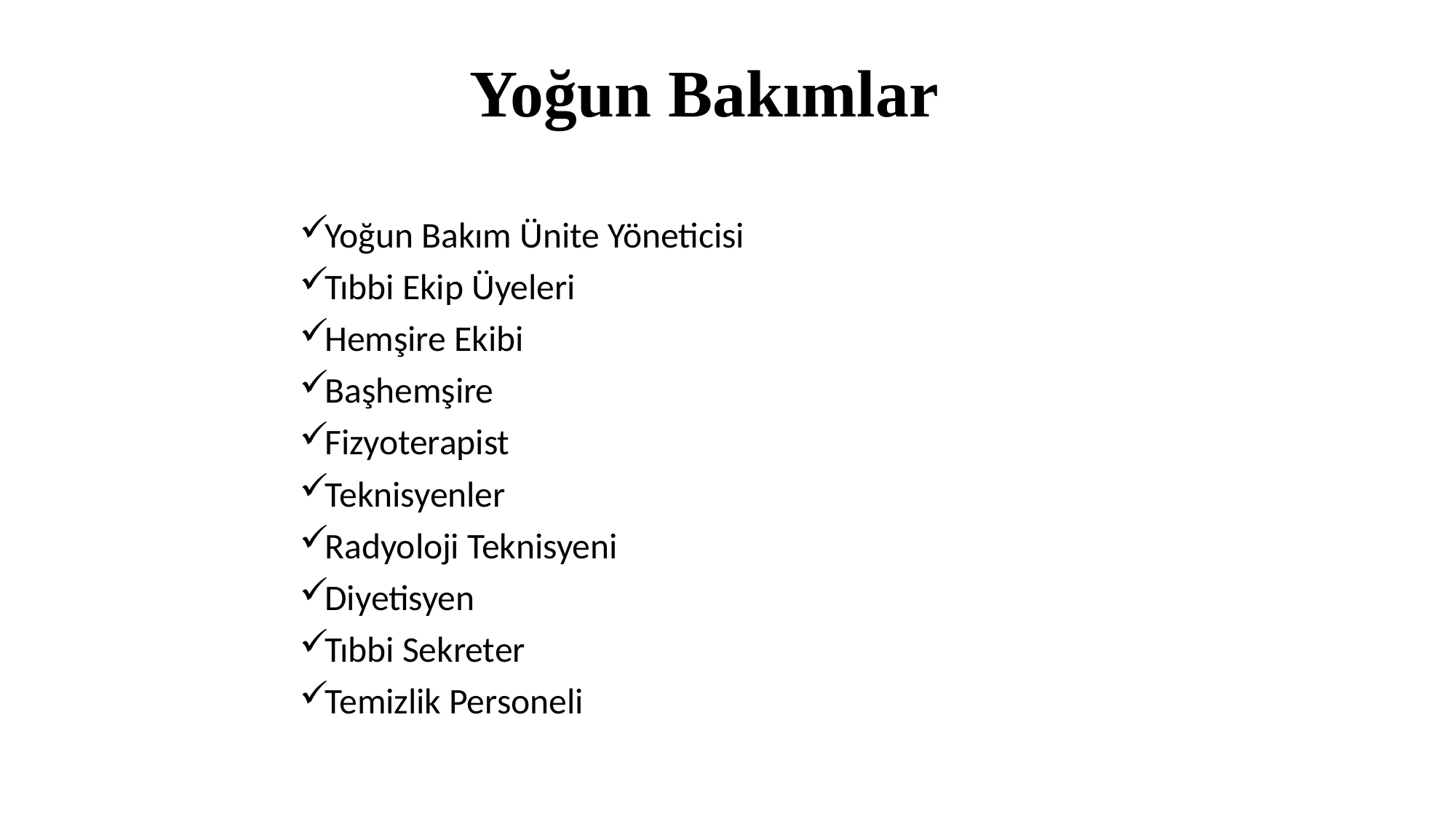

# Yoğun Bakımlar
Yoğun Bakım Ünite Yöneticisi
Tıbbi Ekip Üyeleri
Hemşire Ekibi
Başhemşire
Fizyoterapist
Teknisyenler
Radyoloji Teknisyeni
Diyetisyen
Tıbbi Sekreter
Temizlik Personeli